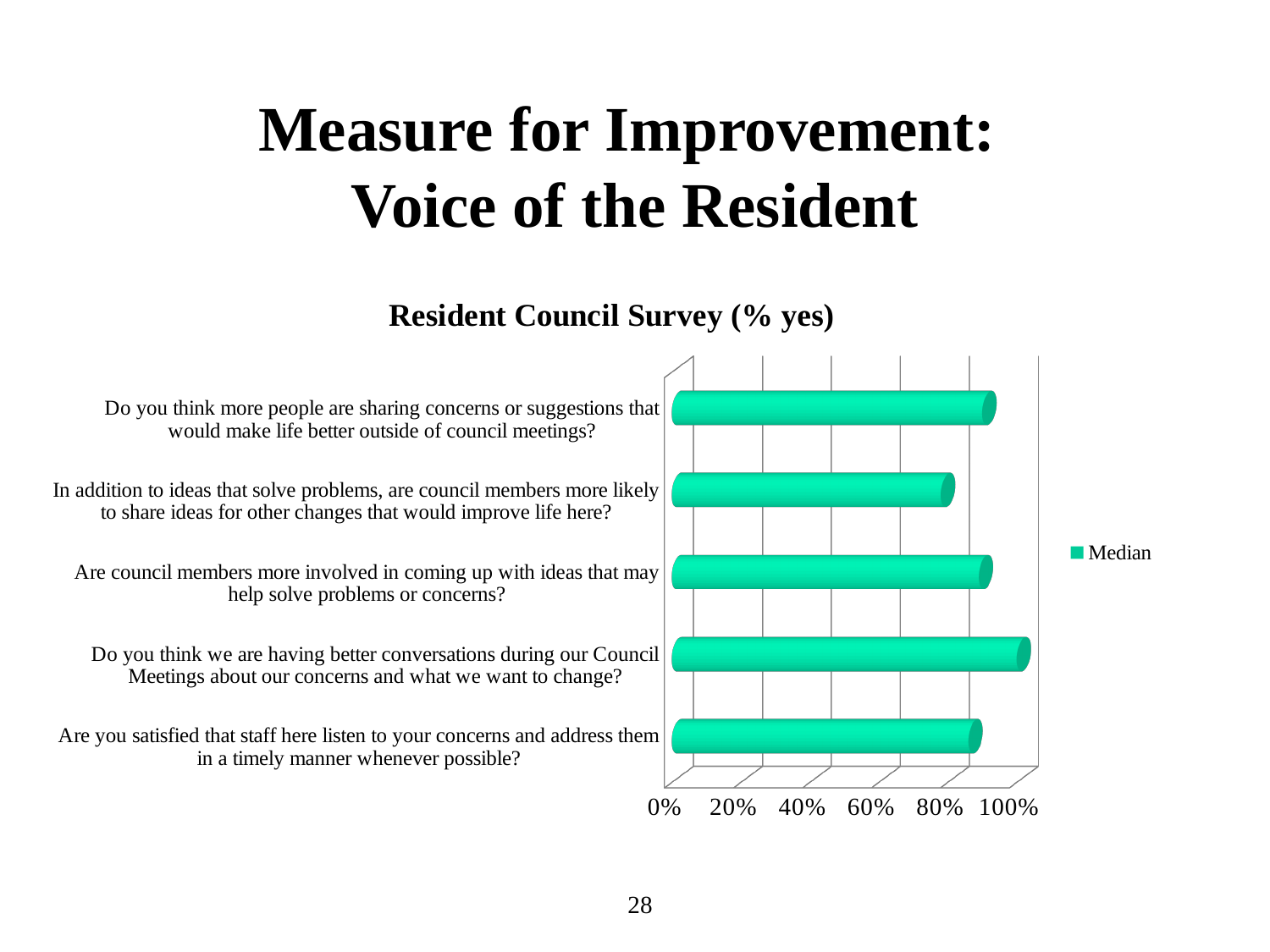

# Measure for Improvement: Voice of the Resident

[unsupported chart]

28